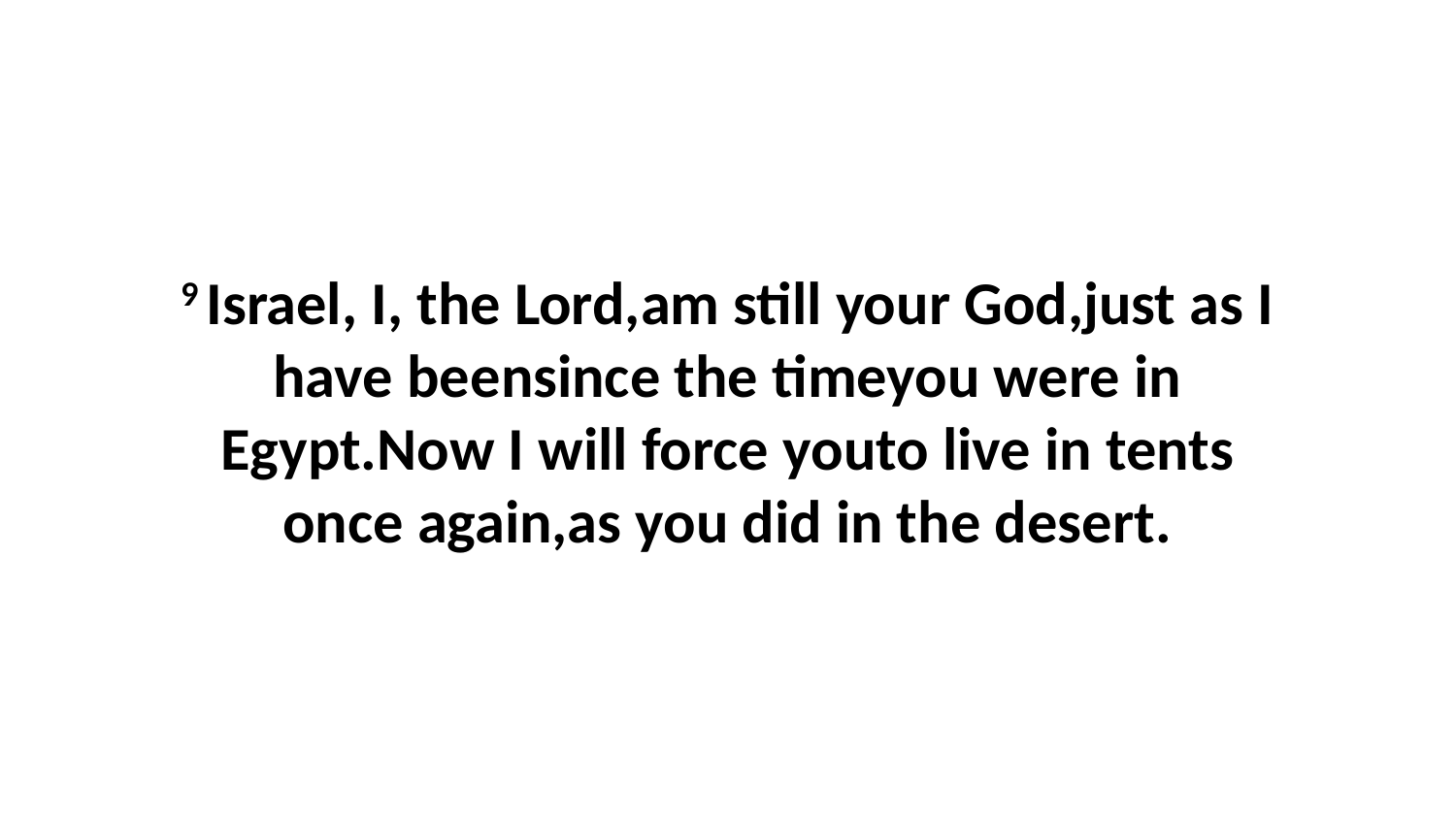

9 Israel, I, the Lord,am still your God,just as I have beensince the timeyou were in Egypt.Now I will force youto live in tents once again,as you did in the desert.